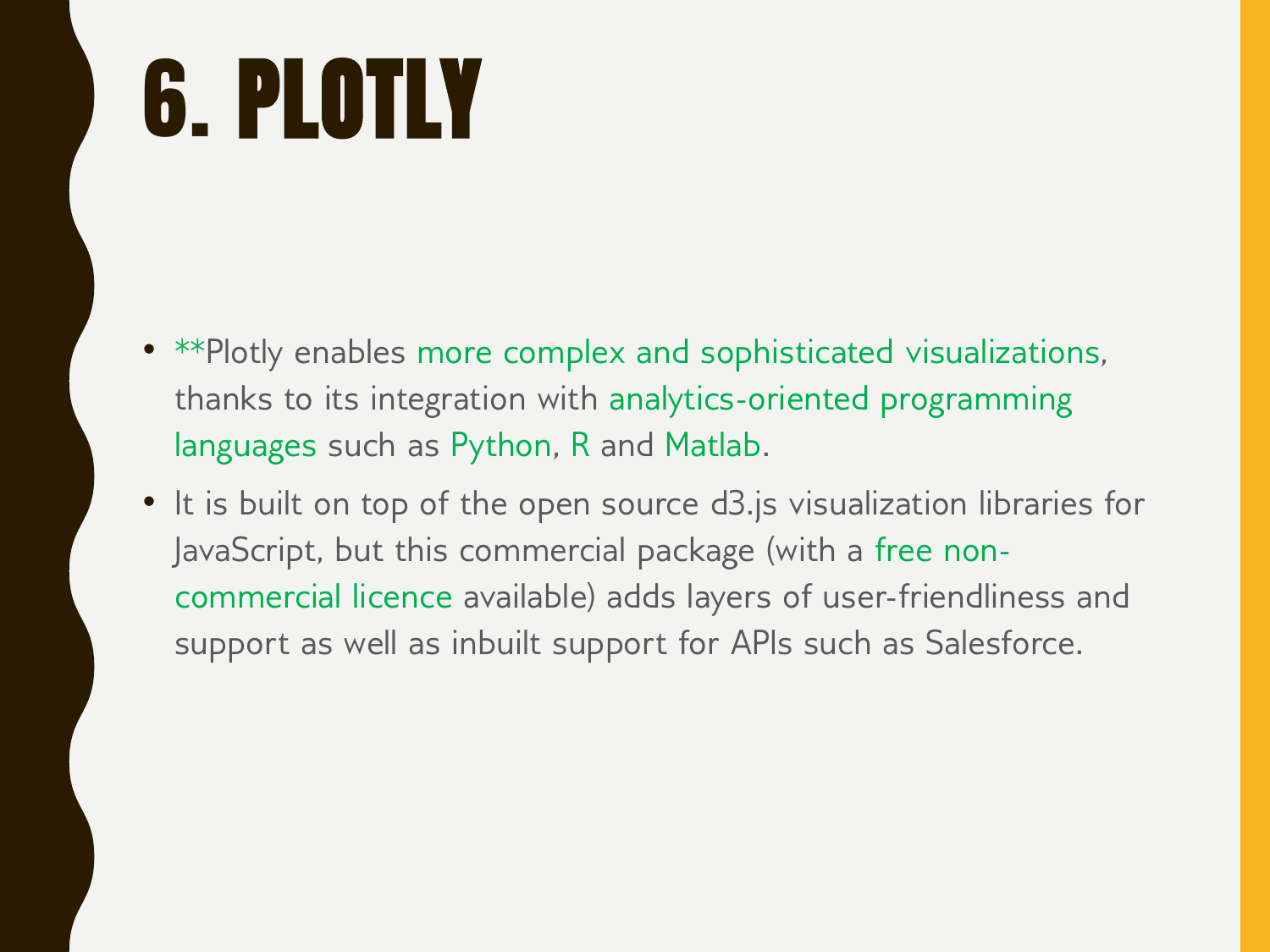

# 6. Plotly
**Plotly enables more complex and sophisticated visualizations, thanks to its integration with analytics-oriented programming languages such as Python, R and Matlab.
It is built on top of the open source d3.js visualization libraries for JavaScript, but this commercial package (with a free non-commercial licence available) adds layers of user-friendliness and support as well as inbuilt support for APIs such as Salesforce.